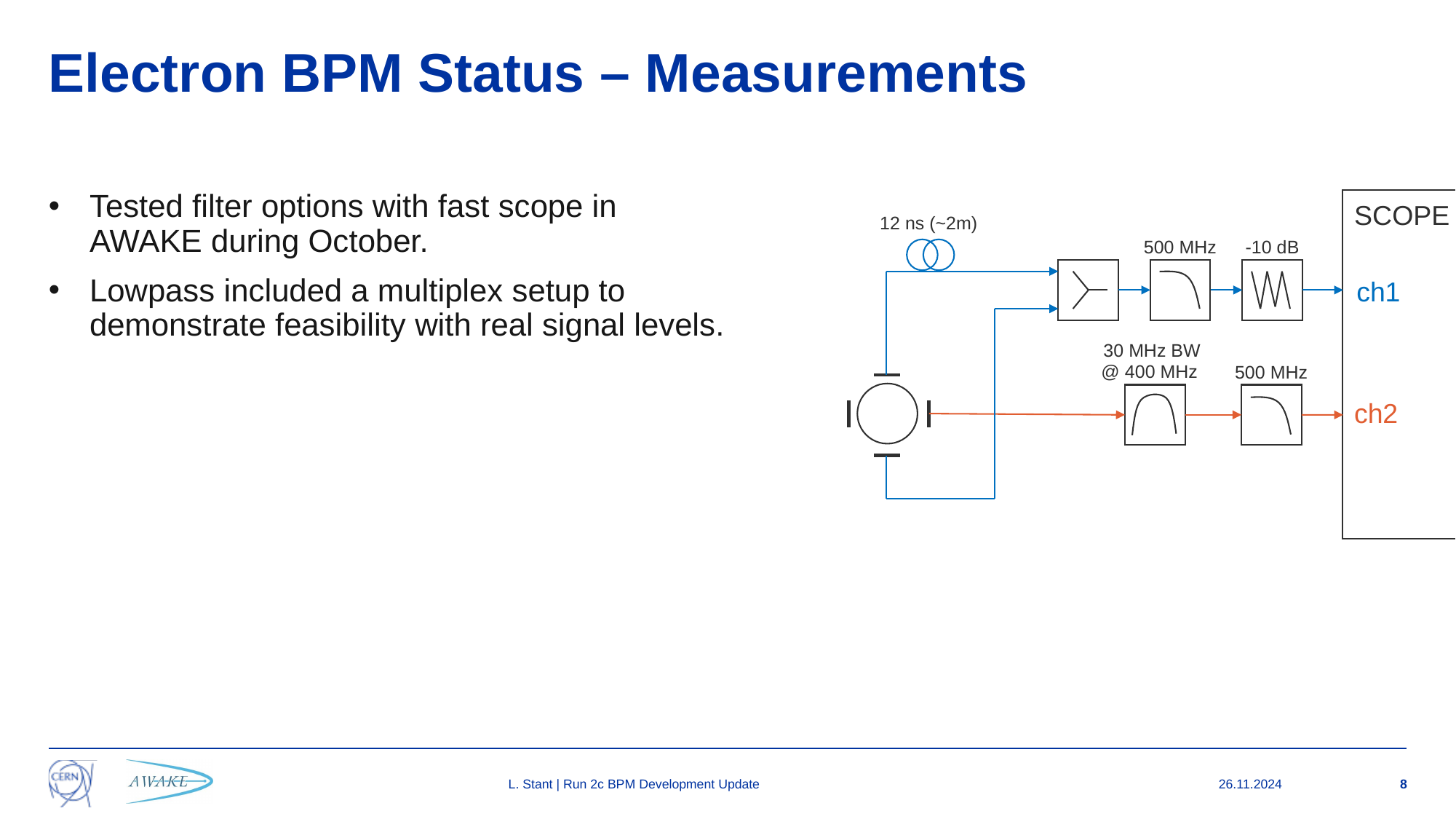

# Electron BPM Status – Measurements
Tested filter options with fast scope in AWAKE during October.
Lowpass included a multiplex setup to demonstrate feasibility with real signal levels.

SCOPE
12 ns (~2m)
-10 dB
500 MHz

ch1
30 MHz BW
@ 400 MHz
500 MHz

ch2

L. Stant | Run 2c BPM Development Update
26.11.2024
8